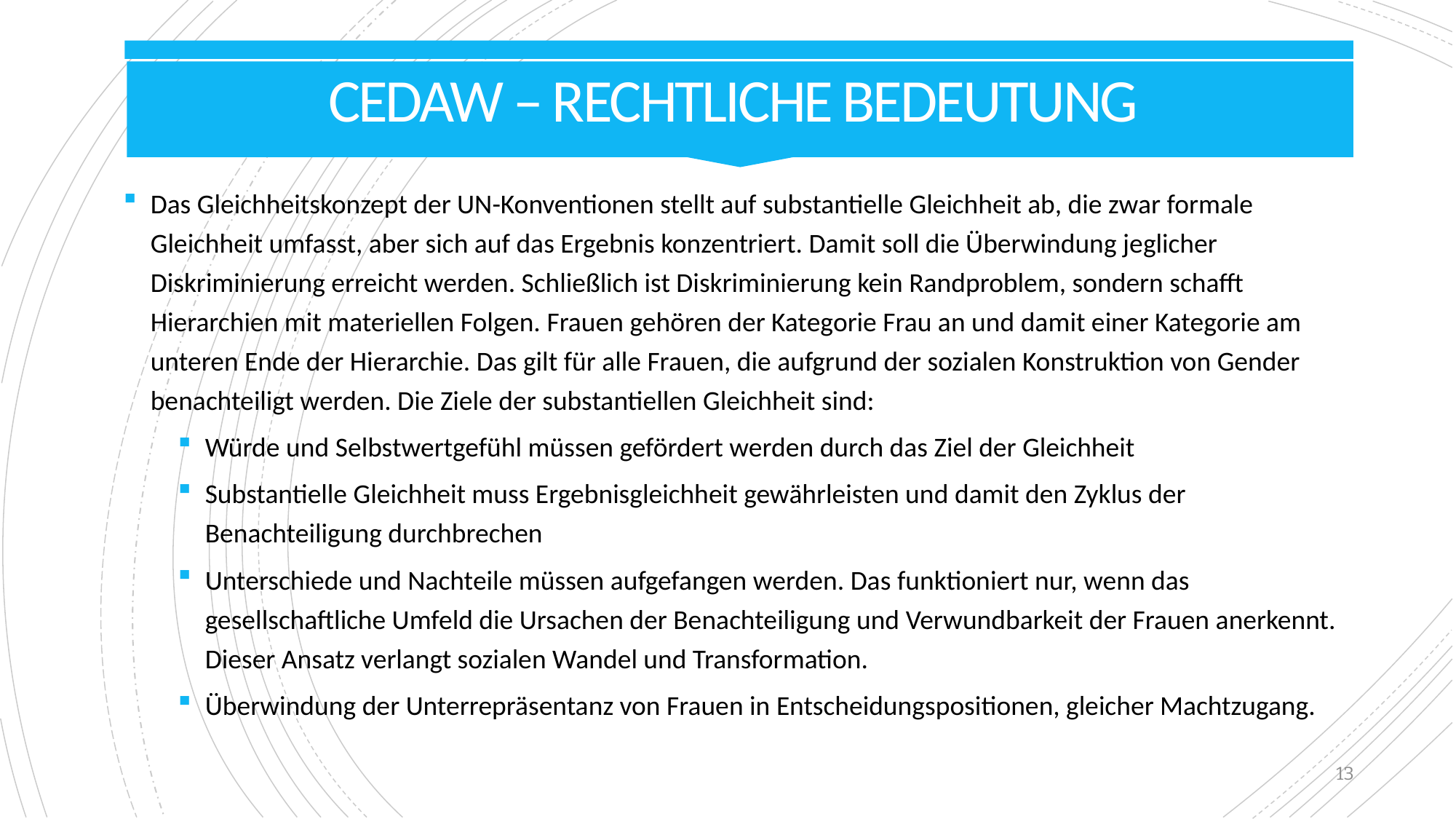

# CEDAW – Rechtliche Bedeutung
Das Gleichheitskonzept der UN-Konventionen stellt auf substantielle Gleichheit ab, die zwar formale Gleichheit umfasst, aber sich auf das Ergebnis konzentriert. Damit soll die Überwindung jeglicher Diskriminierung erreicht werden. Schließlich ist Diskriminierung kein Randproblem, sondern schafft Hierarchien mit materiellen Folgen. Frauen gehören der Kategorie Frau an und damit einer Kategorie am unteren Ende der Hierarchie. Das gilt für alle Frauen, die aufgrund der sozialen Konstruktion von Gender benachteiligt werden. Die Ziele der substantiellen Gleichheit sind:
Würde und Selbstwertgefühl müssen gefördert werden durch das Ziel der Gleichheit
Substantielle Gleichheit muss Ergebnisgleichheit gewährleisten und damit den Zyklus der Benachteiligung durchbrechen
Unterschiede und Nachteile müssen aufgefangen werden. Das funktioniert nur, wenn das gesellschaftliche Umfeld die Ursachen der Benachteiligung und Verwundbarkeit der Frauen anerkennt. Dieser Ansatz verlangt sozialen Wandel und Transformation.
Überwindung der Unterrepräsentanz von Frauen in Entscheidungspositionen, gleicher Machtzugang.

13